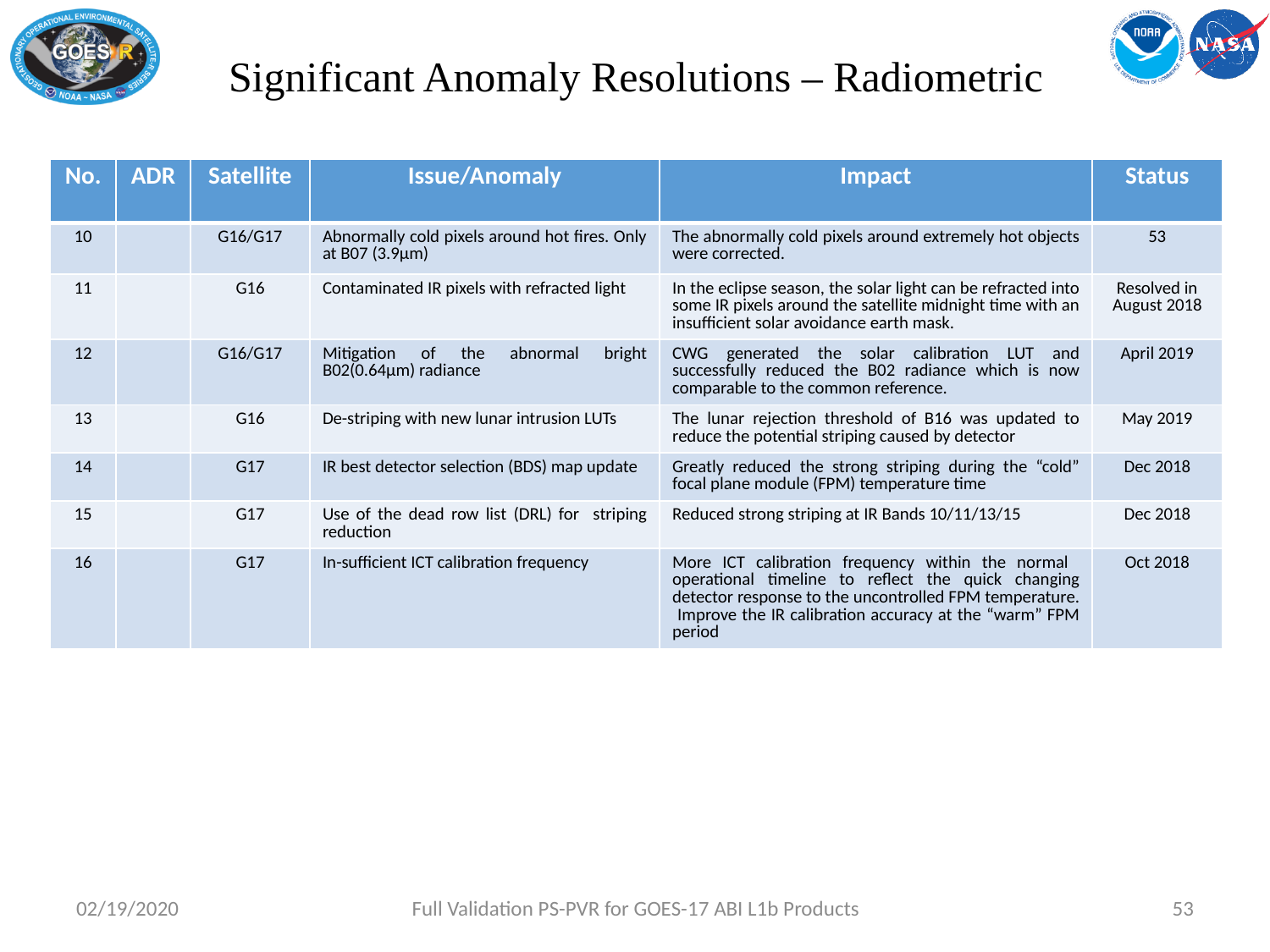

# Significant Anomaly Resolutions – Radiometric
| No. | ADR | Satellite | Issue/Anomaly | Impact | Status |
| --- | --- | --- | --- | --- | --- |
| 10 |  | G16/G17 | Abnormally cold pixels around hot fires. Only at B07 (3.9µm) | The abnormally cold pixels around extremely hot objects were corrected. | 53 |
| 11 |  | G16 | Contaminated IR pixels with refracted light | In the eclipse season, the solar light can be refracted into some IR pixels around the satellite midnight time with an insufficient solar avoidance earth mask. | Resolved in August 2018 |
| 12 |  | G16/G17 | Mitigation of the abnormal bright B02(0.64µm) radiance | CWG generated the solar calibration LUT and successfully reduced the B02 radiance which is now comparable to the common reference. | April 2019 |
| 13 |  | G16 | De-striping with new lunar intrusion LUTs | The lunar rejection threshold of B16 was updated to reduce the potential striping caused by detector | May 2019 |
| 14 |  | G17 | IR best detector selection (BDS) map update | Greatly reduced the strong striping during the “cold” focal plane module (FPM) temperature time | Dec 2018 |
| 15 |  | G17 | Use of the dead row list (DRL) for striping reduction | Reduced strong striping at IR Bands 10/11/13/15 | Dec 2018 |
| 16 |  | G17 | In-sufficient ICT calibration frequency | More ICT calibration frequency within the normal operational timeline to reflect the quick changing detector response to the uncontrolled FPM temperature. Improve the IR calibration accuracy at the “warm” FPM period | Oct 2018 |
02/19/2020
Full Validation PS-PVR for GOES-17 ABI L1b Products
53